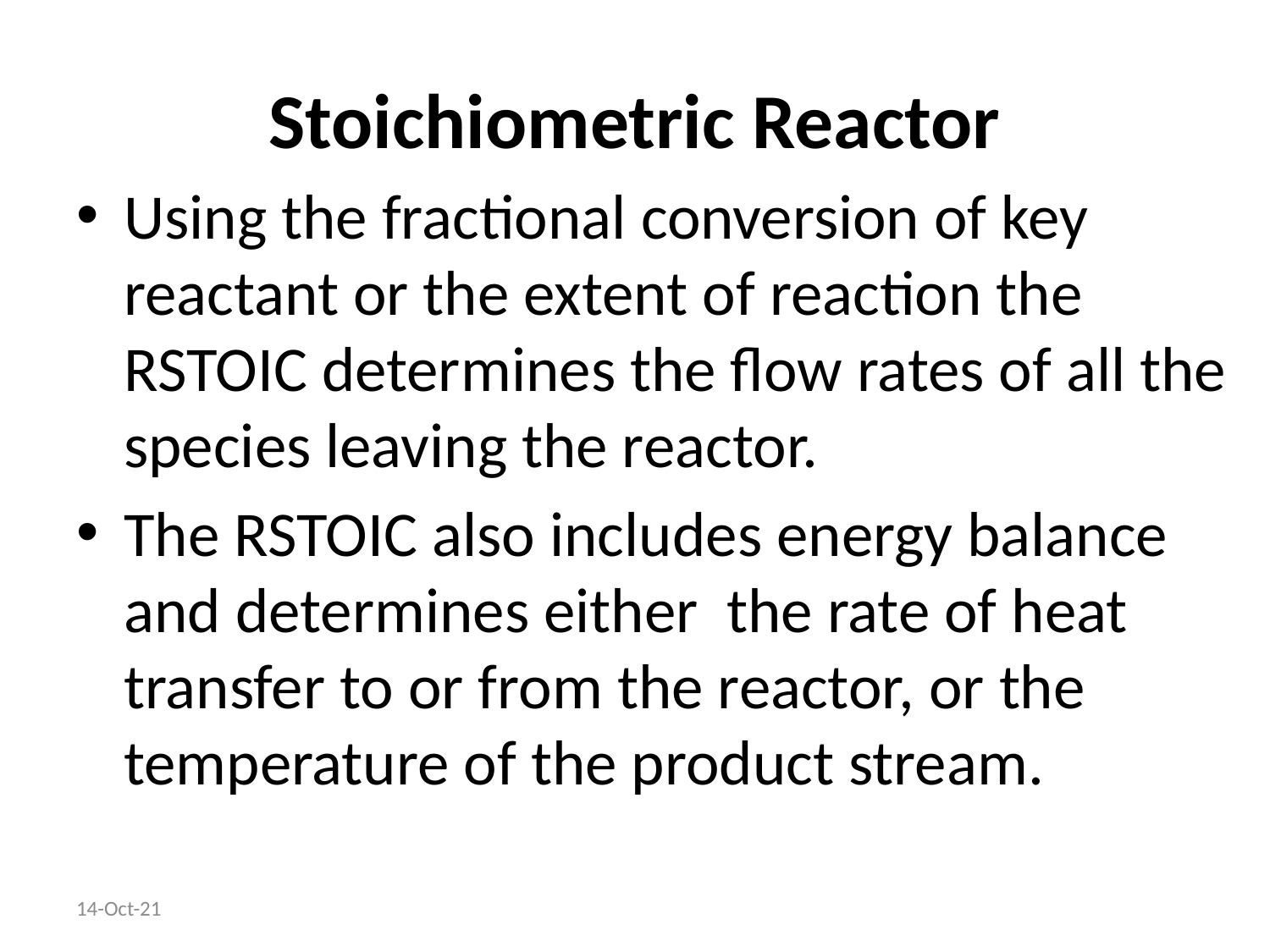

# Stoichiometric Reactor
Using the fractional conversion of key reactant or the extent of reaction the RSTOIC determines the flow rates of all the species leaving the reactor.
The RSTOIC also includes energy balance and determines either  the rate of heat transfer to or from the reactor, or the temperature of the product stream.
14-Oct-21